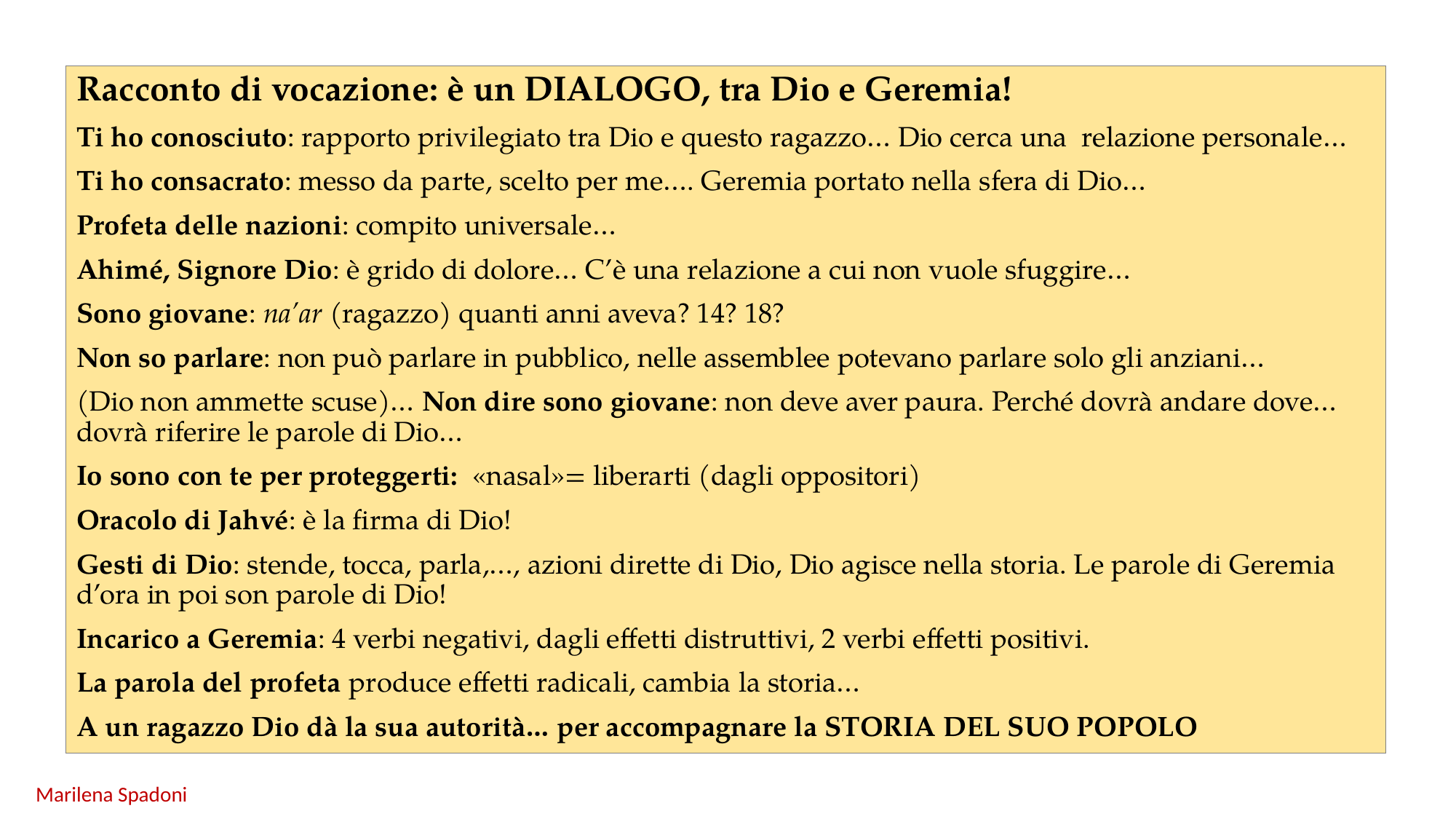

Racconto di vocazione: è un DIALOGO, tra Dio e Geremia!
Ti ho conosciuto: rapporto privilegiato tra Dio e questo ragazzo… Dio cerca una  relazione personale…
Ti ho consacrato: messo da parte, scelto per me…. Geremia portato nella sfera di Dio…
Profeta delle nazioni: compito universale…
Ahimé, Signore Dio: è grido di dolore… C’è una relazione a cui non vuole sfuggire…
Sono giovane: na’ar (ragazzo) quanti anni aveva? 14? 18?
Non so parlare: non può parlare in pubblico, nelle assemblee potevano parlare solo gli anziani…
(Dio non ammette scuse)… Non dire sono giovane: non deve aver paura. Perché dovrà andare dove… dovrà riferire le parole di Dio…
Io sono con te per proteggerti:  «nasal»= liberarti (dagli oppositori)
Oracolo di Jahvé: è la firma di Dio!
Gesti di Dio: stende, tocca, parla,…, azioni dirette di Dio, Dio agisce nella storia. Le parole di Geremia d’ora in poi son parole di Dio!
Incarico a Geremia: 4 verbi negativi, dagli effetti distruttivi, 2 verbi effetti positivi.
La parola del profeta produce effetti radicali, cambia la storia…
A un ragazzo Dio dà la sua autorità… per accompagnare la STORIA DEL SUO POPOLO

Marilena Spadoni